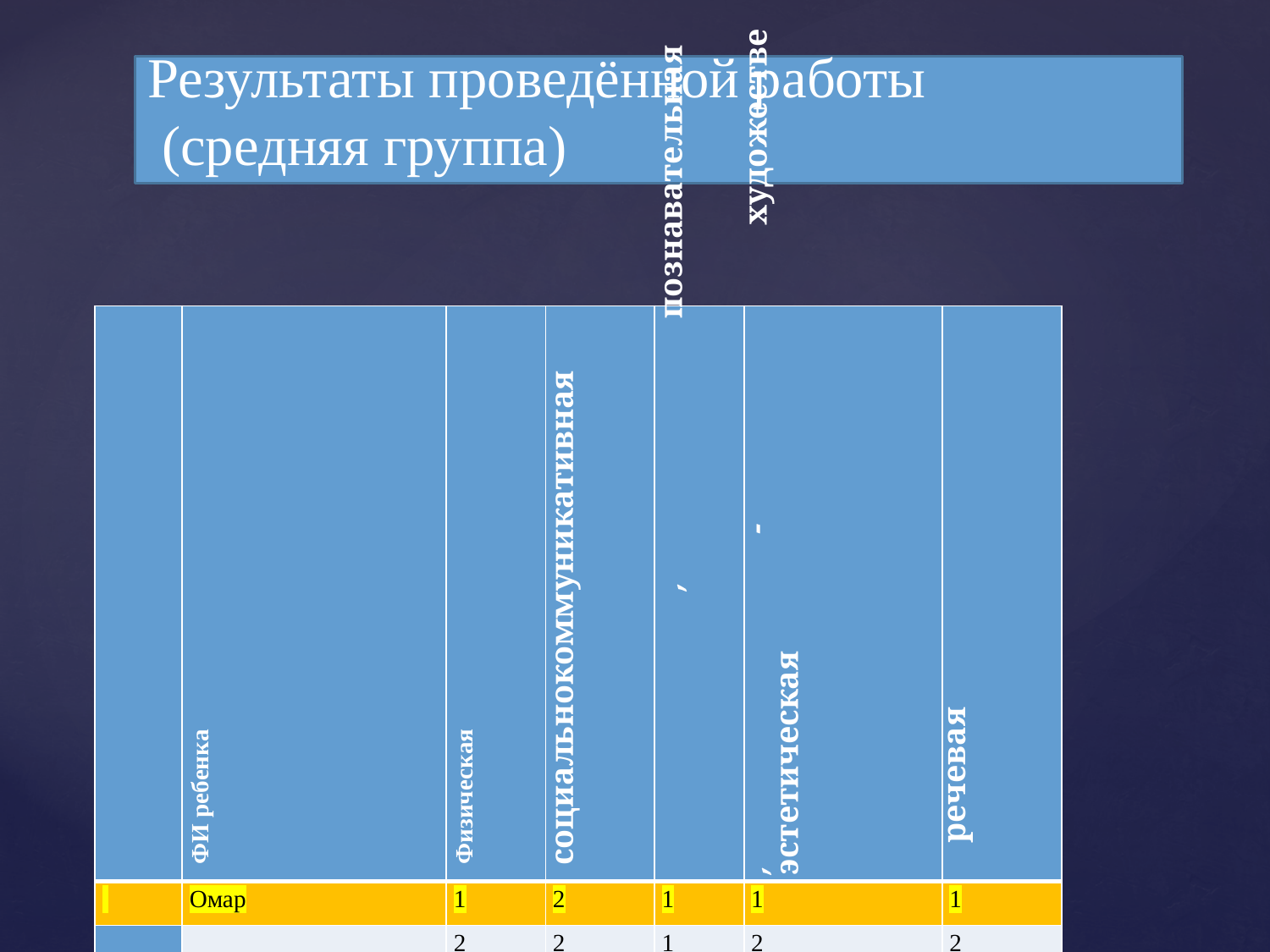

# Результаты проведённой работы (средняя группа)

|  | ФИ ребенка | Физическая | социальнокоммуникативная | познавательная, | , художестве нно-эстетическая | речевая |
| --- | --- | --- | --- | --- | --- | --- |
|  | Омар | 1 | 2 | 1 | 1 | 1 |
|  |  | 2 | 2 | 1 | 2 | 2 |